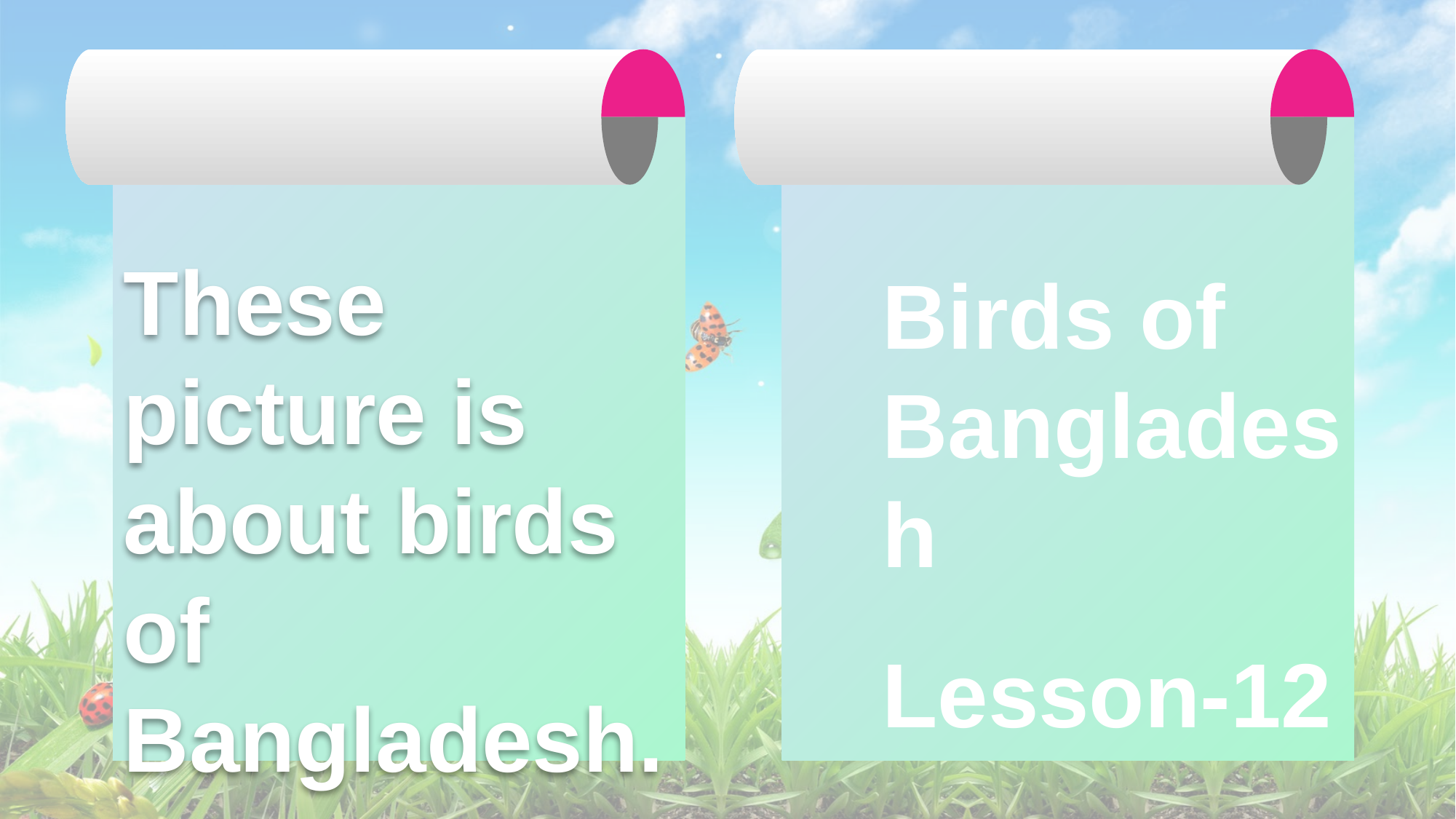

These picture is about birds of Bangladesh.

Birds of Bangladesh

Lesson-12